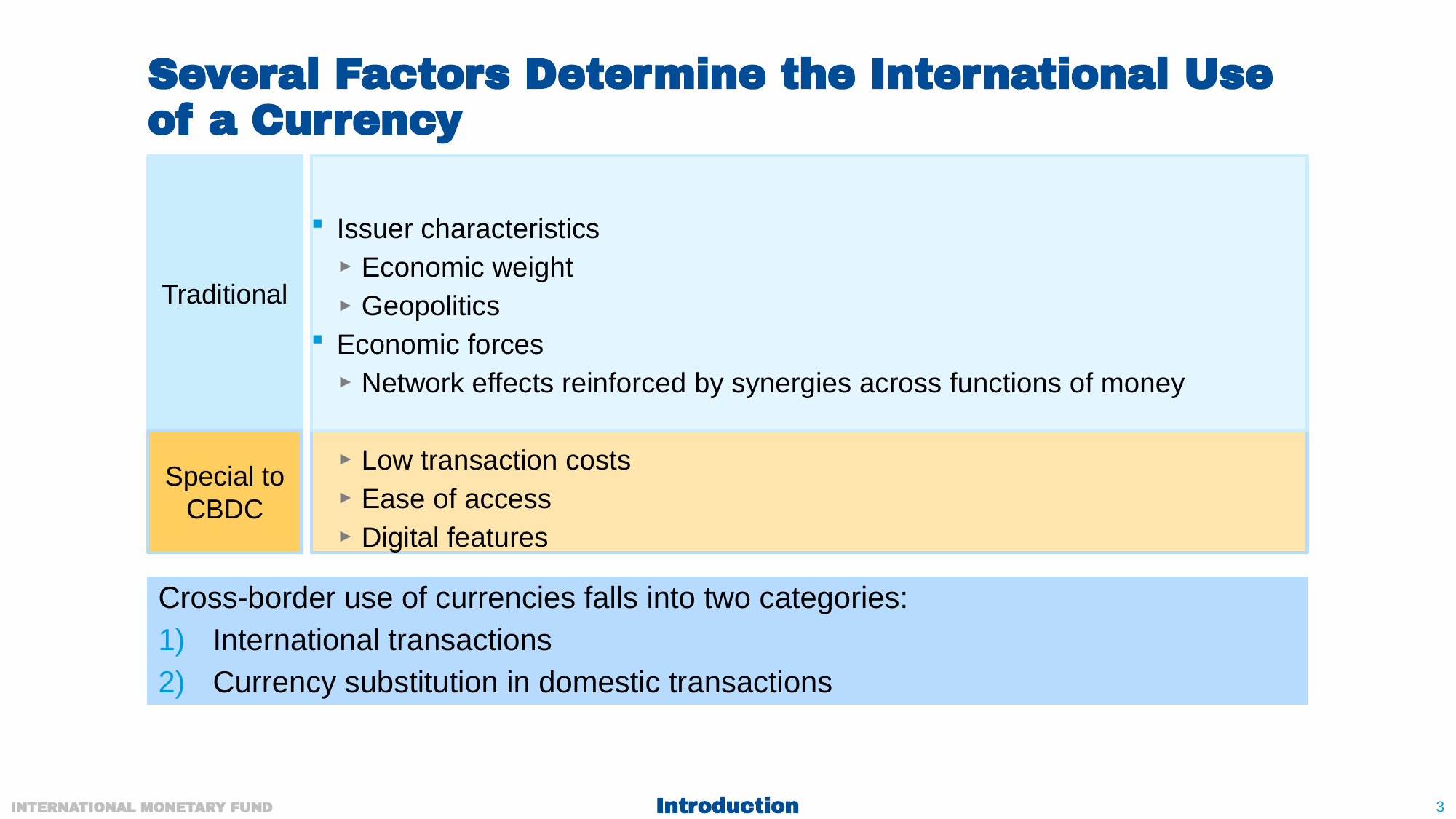

# Several Factors Determine the International Use of a Currency
Traditional

Issuer characteristics
Economic weight
Geopolitics
Economic forces
Network effects reinforced by synergies across functions of money

Low transaction costs
Ease of access
Digital features

Special to CBDC
Cross-border use of currencies falls into two categories:
International transactions
Currency substitution in domestic transactions
Introduction